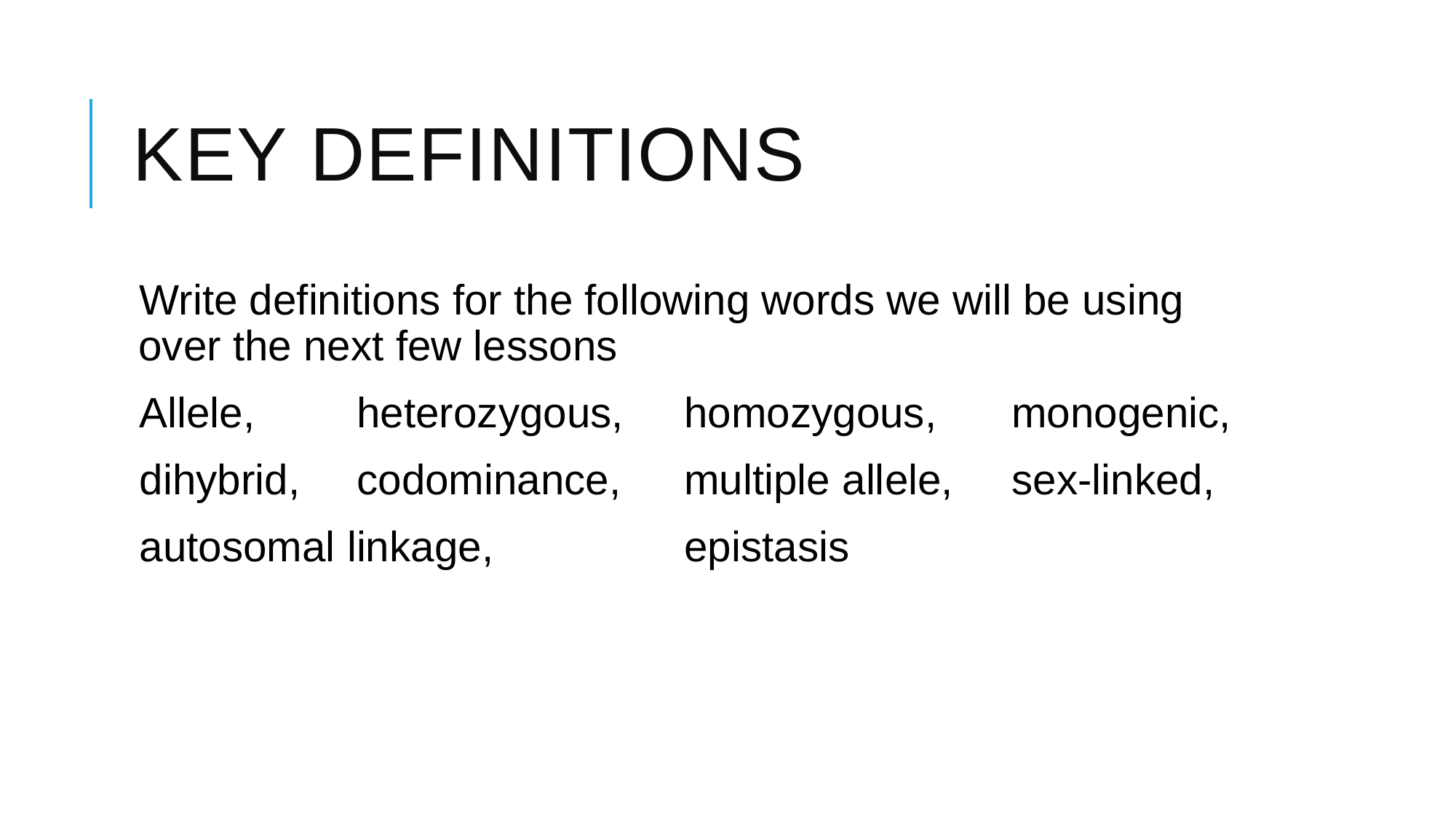

# Key definitions
Write definitions for the following words we will be using over the next few lessons
Allele, 	heterozygous, 	homozygous, 	monogenic,
dihybrid, 	codominance, 	multiple allele, 	sex-linked,
autosomal linkage, 		epistasis